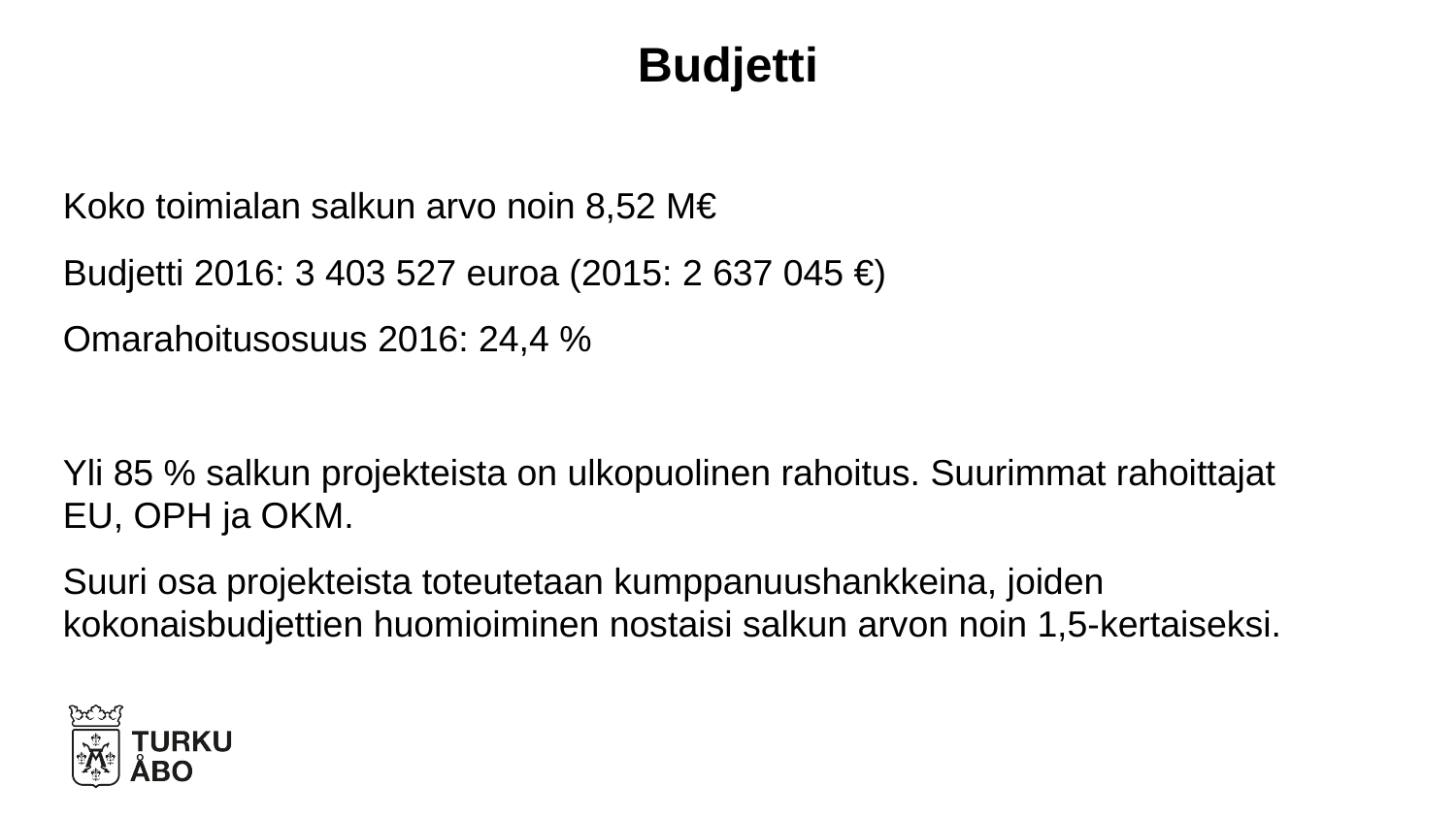

Budjetti
Koko toimialan salkun arvo noin 8,52 M€
Budjetti 2016: 3 403 527 euroa (2015: 2 637 045 €)
Omarahoitusosuus 2016: 24,4 %

Yli 85 % salkun projekteista on ulkopuolinen rahoitus. Suurimmat rahoittajat EU, OPH ja OKM.
Suuri osa projekteista toteutetaan kumppanuushankkeina, joiden kokonaisbudjettien huomioiminen nostaisi salkun arvon noin 1,5-kertaiseksi.